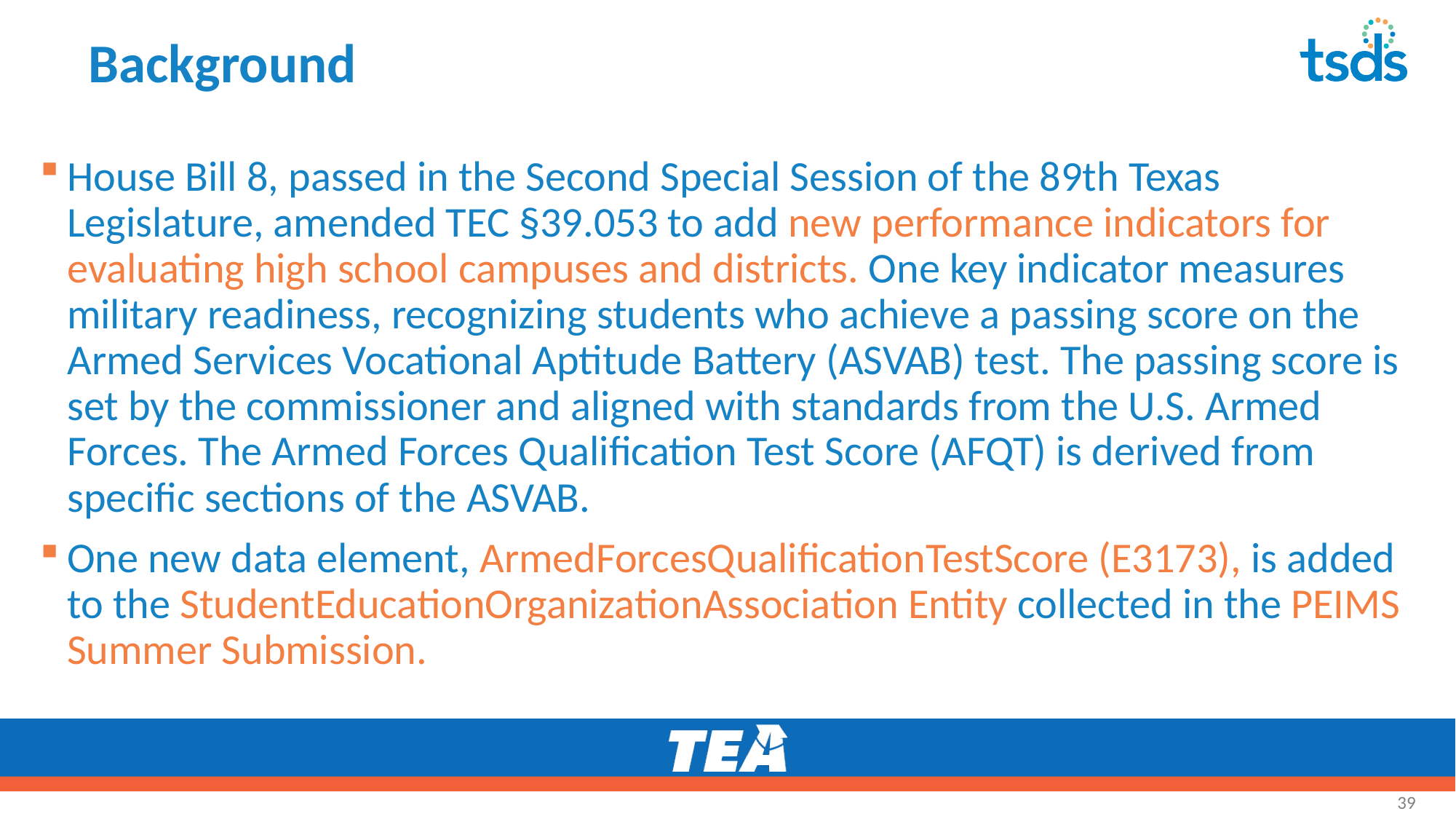

# Background 4
House Bill 8, passed in the Second Special Session of the 89th Texas Legislature, amended TEC §39.053 to add new performance indicators for evaluating high school campuses and districts. One key indicator measures military readiness, recognizing students who achieve a passing score on the Armed Services Vocational Aptitude Battery (ASVAB) test. The passing score is set by the commissioner and aligned with standards from the U.S. Armed Forces. The Armed Forces Qualification Test Score (AFQT) is derived from specific sections of the ASVAB.
One new data element, ArmedForcesQualificationTestScore (E3173), is added to the StudentEducationOrganizationAssociation Entity collected in the PEIMS Summer Submission.

39